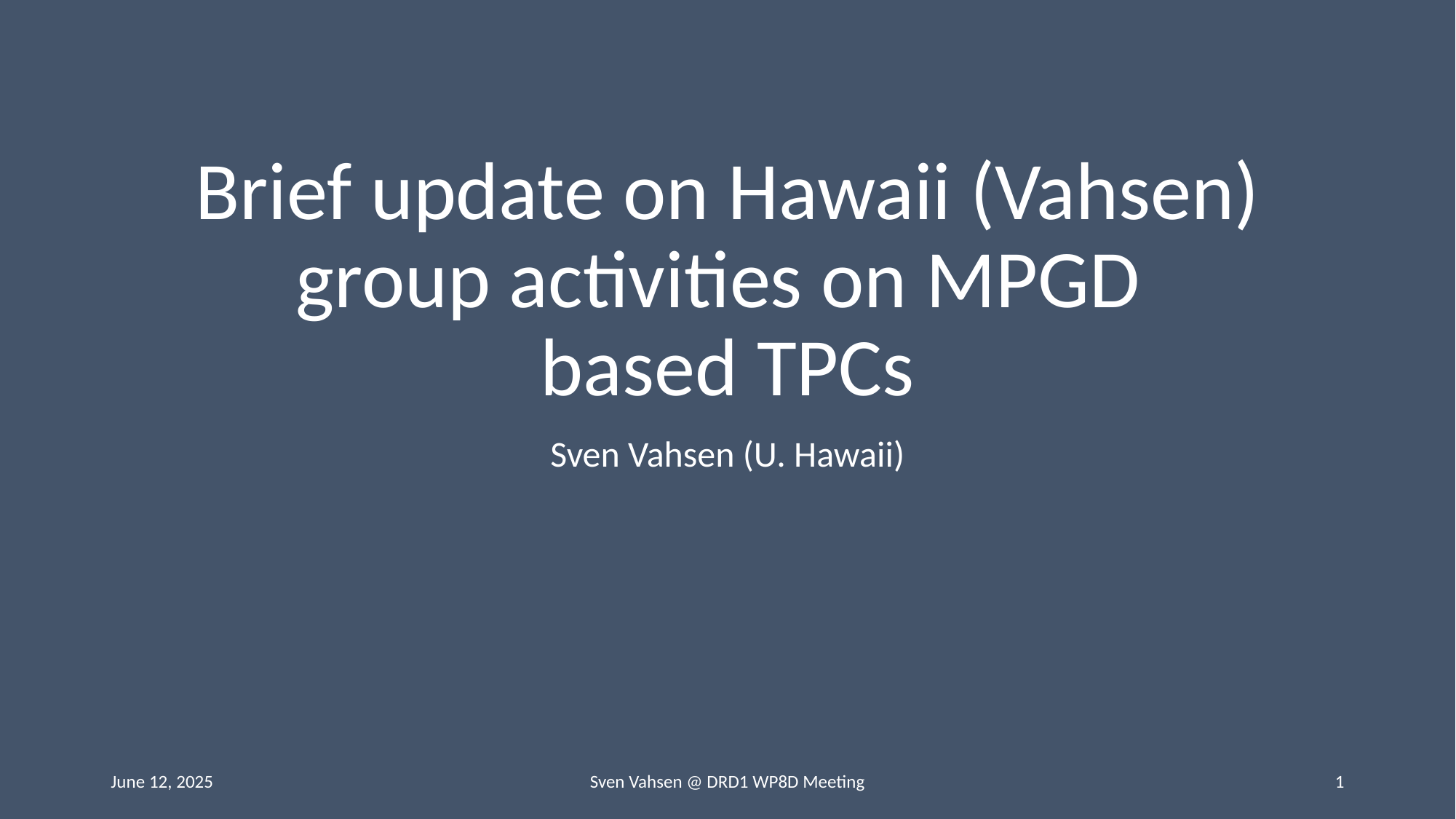

# Brief update on Hawaii (Vahsen) group activities on MPGD based TPCs
Sven Vahsen (U. Hawaii)
June 12, 2025
Sven Vahsen @ DRD1 WP8D Meeting
1